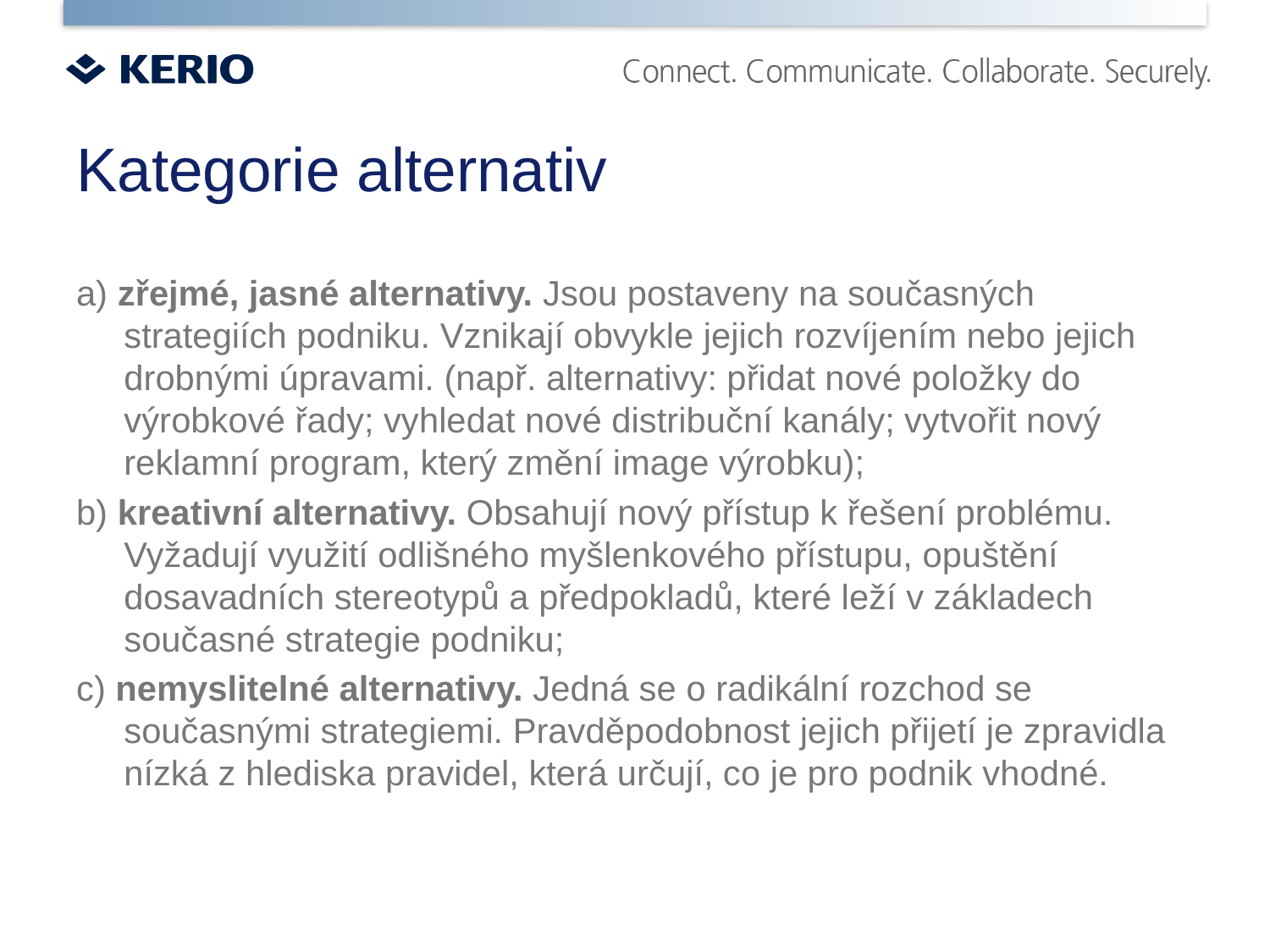

# Kategorie alternativ
a) zřejmé, jasné alternativy. Jsou postaveny na současných strategiích podniku. Vznikají obvykle jejich rozvíjením nebo jejich drobnými úpravami. (např. alternativy: přidat nové položky do výrobkové řady; vyhledat nové distribuční kanály; vytvořit nový reklamní program, který změní image výrobku);
b) kreativní alternativy. Obsahují nový přístup k řešení problému. Vyžadují využití odlišného myšlenkového přístupu, opuštění dosavadních stereotypů a předpokladů, které leží v základech současné strategie podniku;
c) nemyslitelné alternativy. Jedná se o radikální rozchod se současnými strategiemi. Pravděpodobnost jejich přijetí je zpravidla nízká z hlediska pravidel, která určují, co je pro podnik vhodné.